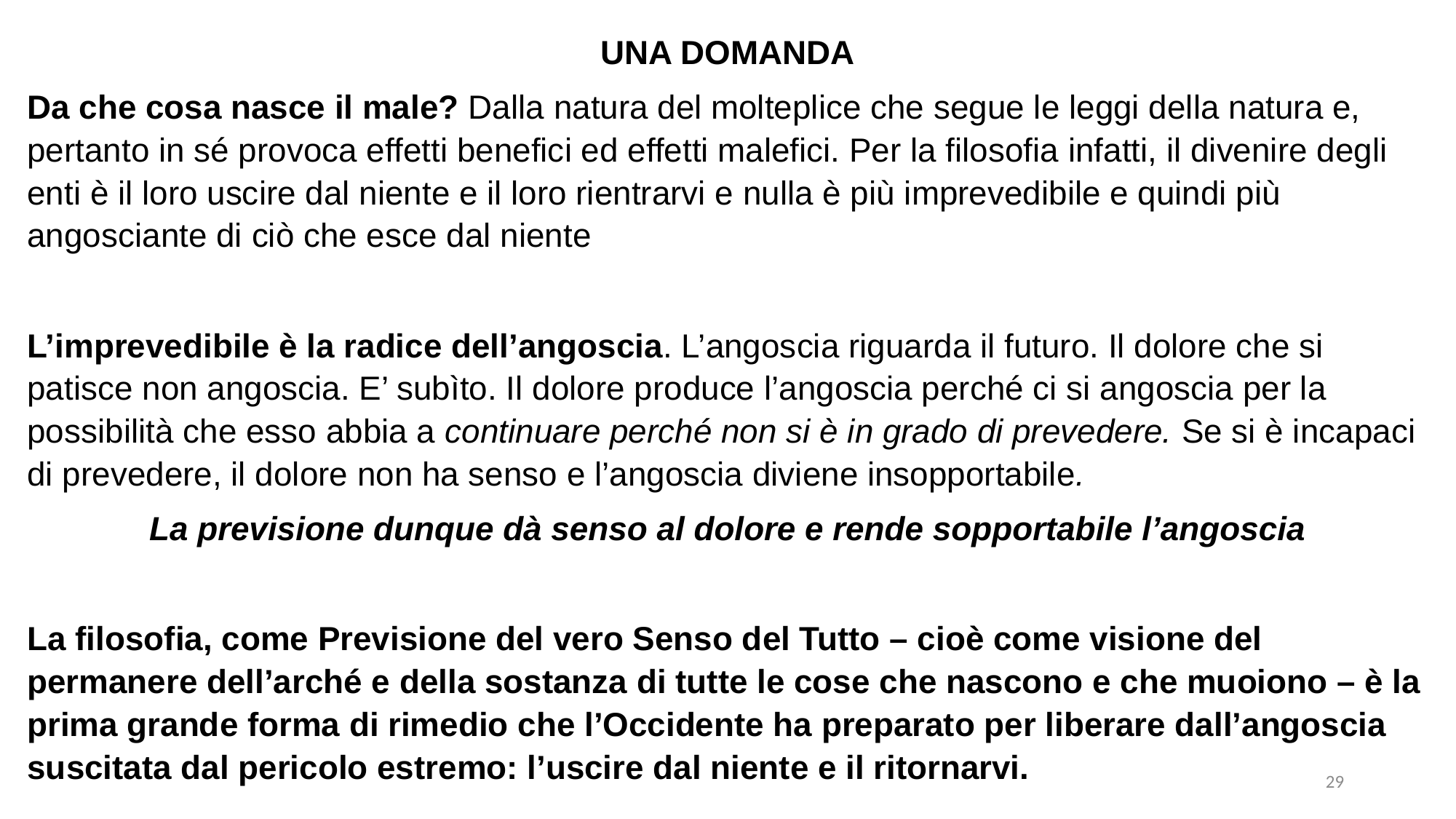

UNA DOMANDA
Da che cosa nasce il male? Dalla natura del molteplice che segue le leggi della natura e, pertanto in sé provoca effetti benefici ed effetti malefici. Per la filosofia infatti, il divenire degli enti è il loro uscire dal niente e il loro rientrarvi e nulla è più imprevedibile e quindi più angosciante di ciò che esce dal niente

L’imprevedibile è la radice dell’angoscia. L’angoscia riguarda il futuro. Il dolore che si patisce non angoscia. E’ subìto. Il dolore produce l’angoscia perché ci si angoscia per la possibilità che esso abbia a continuare perché non si è in grado di prevedere. Se si è incapaci di prevedere, il dolore non ha senso e l’angoscia diviene insopportabile.
La previsione dunque dà senso al dolore e rende sopportabile l’angoscia

La filosofia, come Previsione del vero Senso del Tutto – cioè come visione del permanere dell’arché e della sostanza di tutte le cose che nascono e che muoiono – è la prima grande forma di rimedio che l’Occidente ha preparato per liberare dall’angoscia suscitata dal pericolo estremo: l’uscire dal niente e il ritornarvi.
29